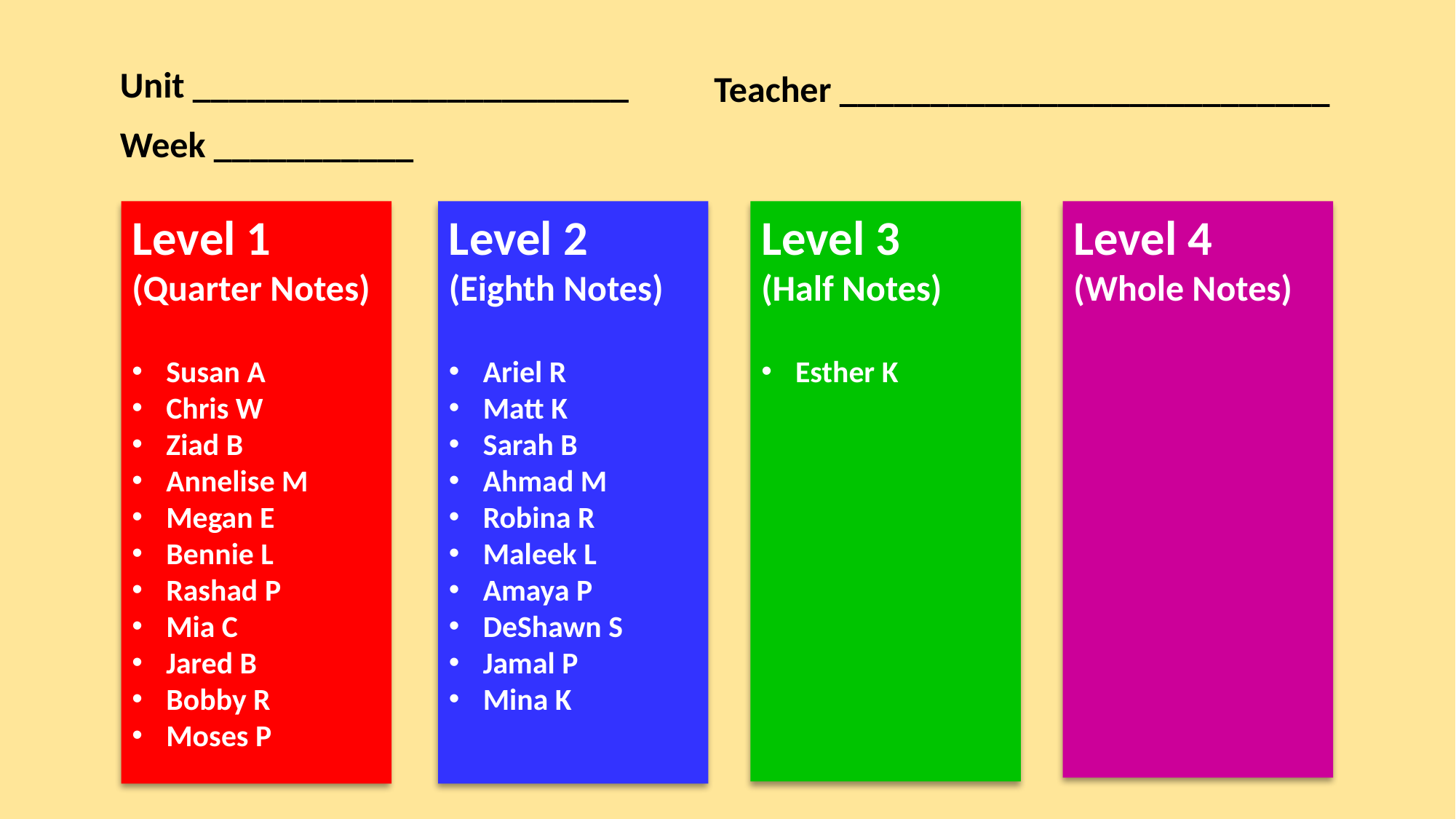

Unit ________________________
Teacher ___________________________
Week ___________
Level 1
(Quarter Notes)

Susan A
Chris W
Ziad B
Annelise M
Megan E
Bennie L
Rashad P
Mia C
Jared B
Bobby R
Moses P

Level 2
(Eighth Notes)

Ariel R
Matt K
Sarah B
Ahmad M
Robina R
Maleek L
Amaya P
DeShawn S
Jamal P
Mina K

Level 3
(Half Notes)

Esther K

Level 4
(Whole Notes)